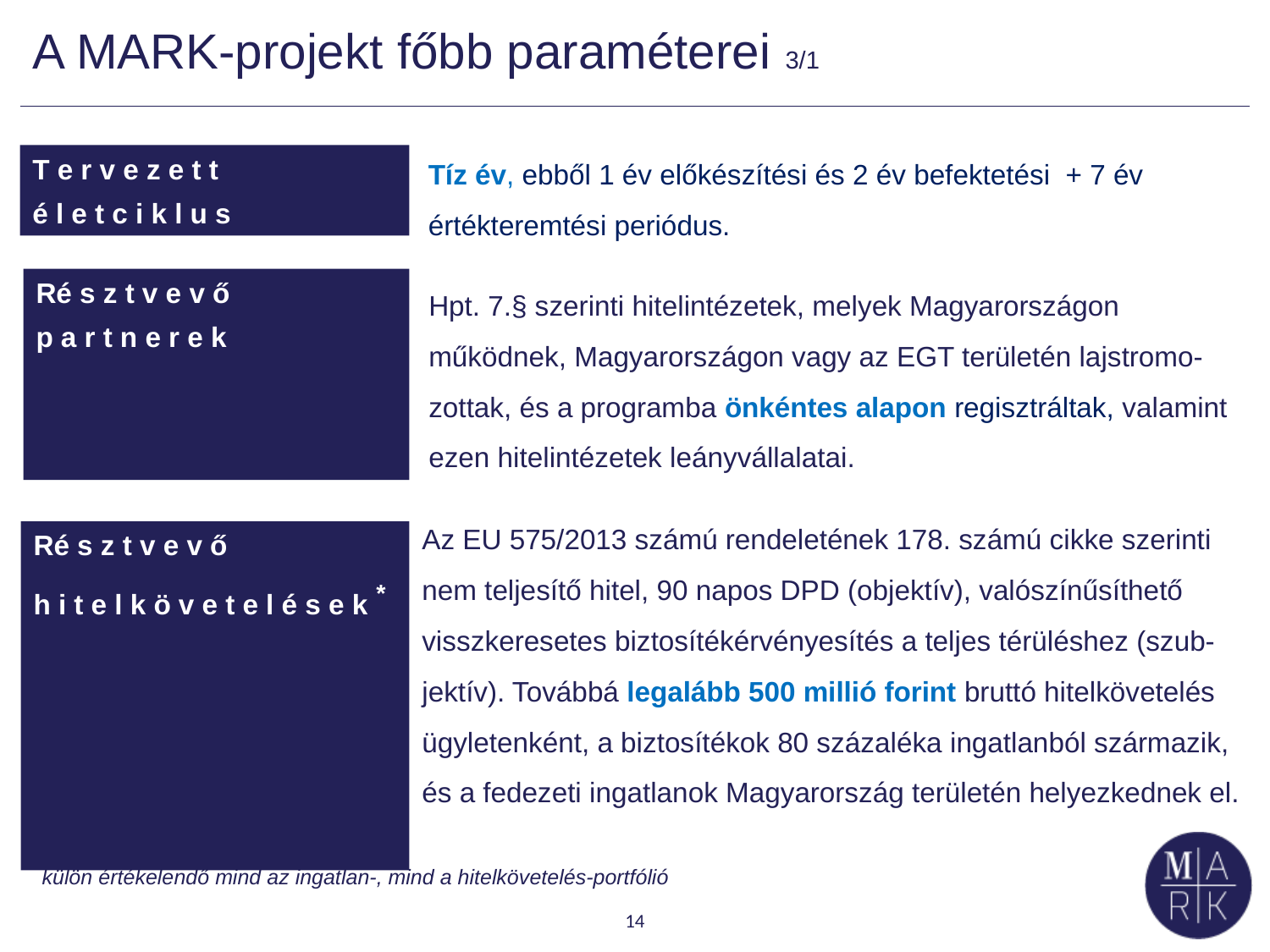

A MARK-projekt főbb paraméterei 3/1
Tíz év, ebből 1 év előkészítési és 2 év befektetési  + 7 év értékteremtési periódus.
T e r v e z e t t
é l e t c i k l u s
Hpt. 7.§ szerinti hitelintézetek, melyek Magyarországon működnek, Magyarországon vagy az EGT területén lajstromo-zottak, és a programba önkéntes alapon regisztráltak, valamint ezen hitelintézetek leányvállalatai.
Ré s z t v e v ő
p a r t n e r e k

Az EU 575/2013 számú rendeletének 178. számú cikke szerinti nem teljesítő hitel, 90 napos DPD (objektív), valószínűsíthető visszkeresetes biztosítékérvényesítés a teljes térüléshez (szub-jektív). Továbbá legalább 500 millió forint bruttó hitelkövetelés ügyletenként, a biztosítékok 80 százaléka ingatlanból származik, és a fedezeti ingatlanok Magyarország területén helyezkednek el.
Ré s z t v e v ő
h i t e l k ö v e t e l é s e k *

*külön értékelendő mind az ingatlan-, mind a hitelkövetelés-portfólió
14